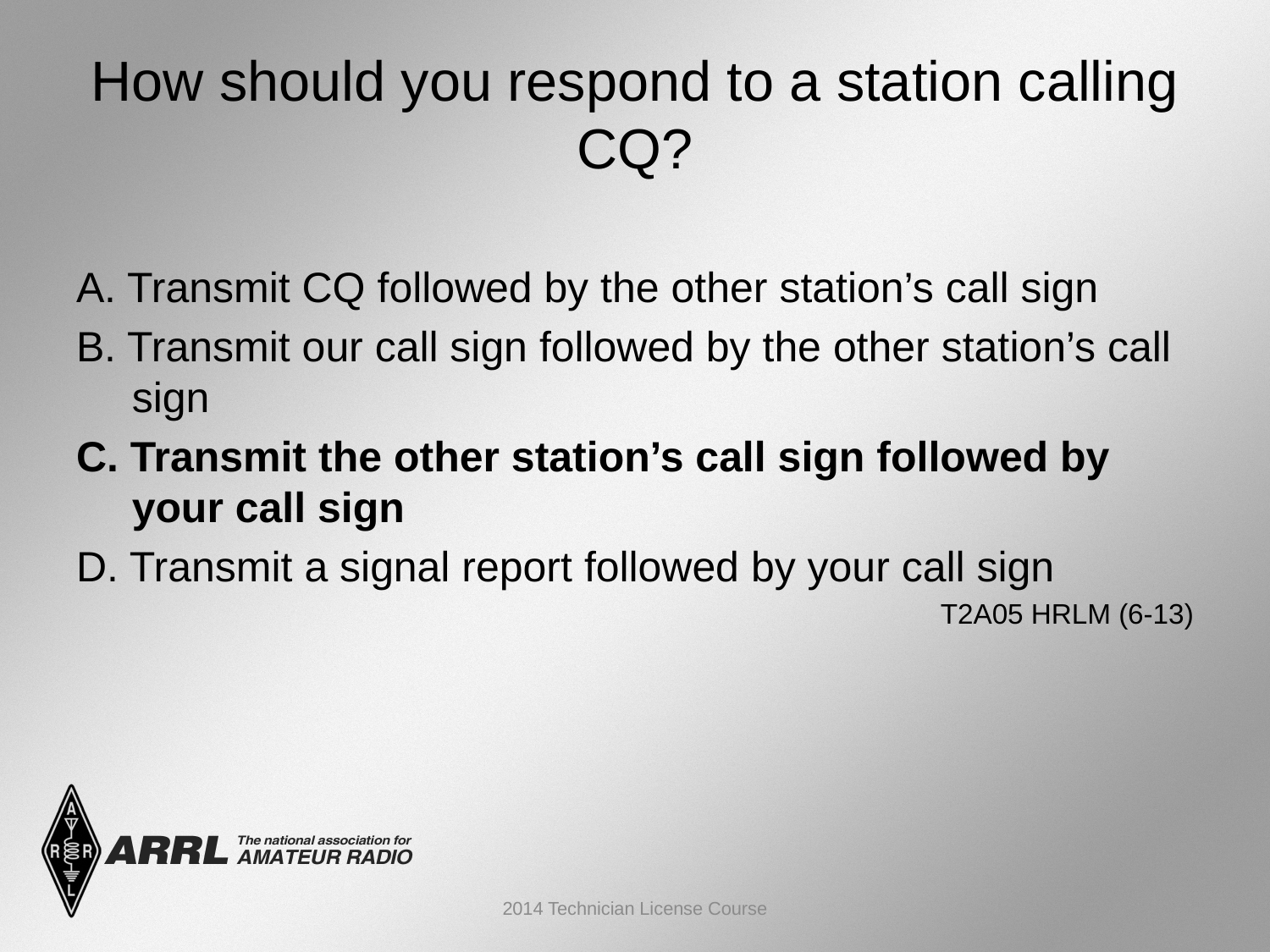

# How should you respond to a station calling CQ?
A. Transmit CQ followed by the other station’s call sign
B. Transmit our call sign followed by the other station’s call sign
C. Transmit the other station’s call sign followed by your call sign
D. Transmit a signal report followed by your call sign
 T2A05 HRLM (6-13)
2014 Technician License Course